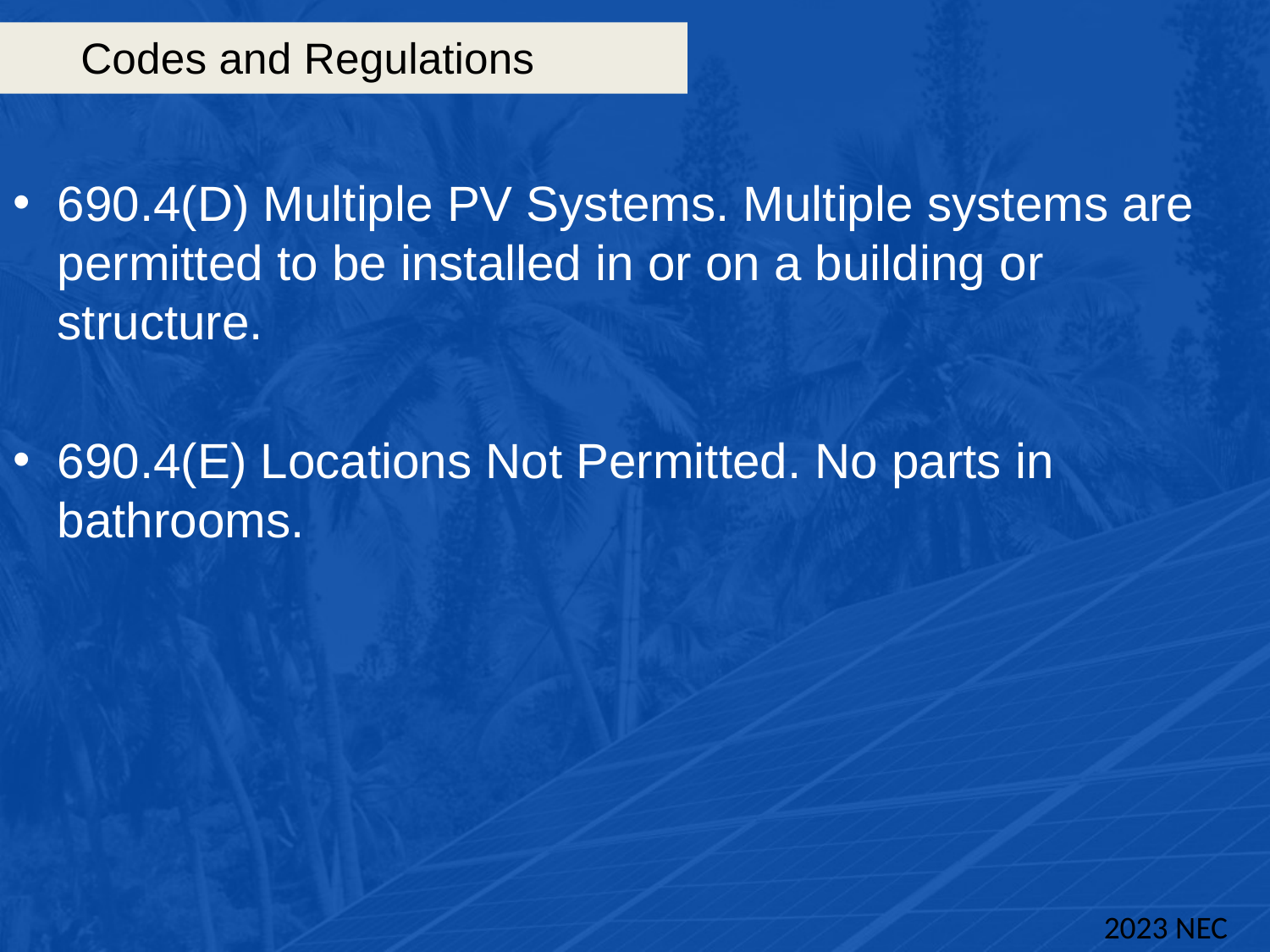

# Codes and Regulations
690.4(D) Multiple PV Systems. Multiple systems are permitted to be installed in or on a building or structure.

690.4(E) Locations Not Permitted. No parts in bathrooms.

2023 NEC